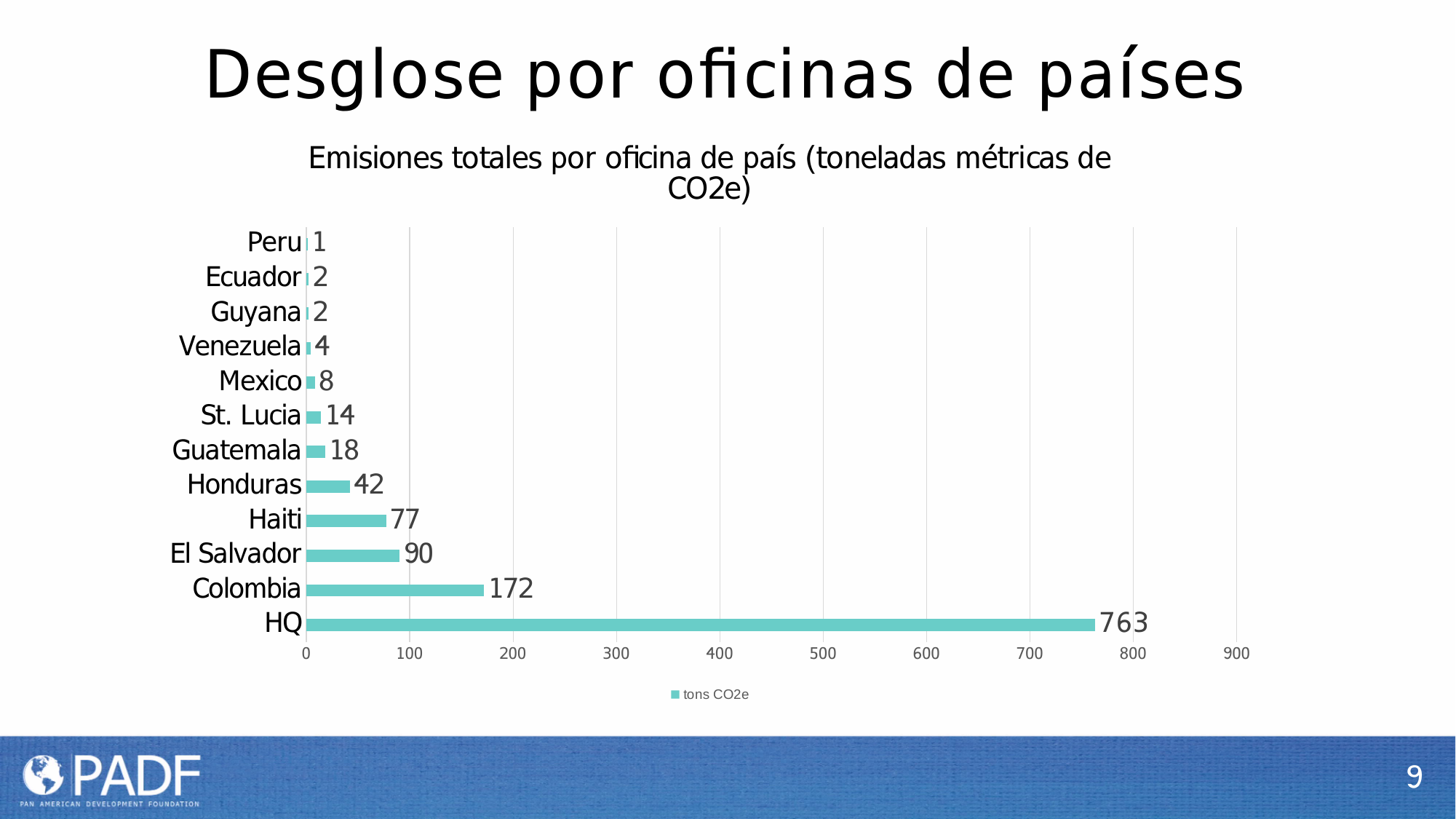

Desglose por oficinas de países

### Chart: Emisiones totales por oficina de país (toneladas métricas de CO2e)

| Category | tons CO2e |
|---|---|
| HQ | 763.0 |
| Colombia | 172.0 |
| El Salvador | 90.0 |
| Haiti | 77.0 |
| Honduras | 42.0 |
| Guatemala | 18.0 |
| St. Lucia | 14.0 |
| Mexico | 8.0 |
| Venezuela | 4.0 |
| Guyana | 2.0 |
| Ecuador | 2.0 |
| Peru | 1.0 |
9